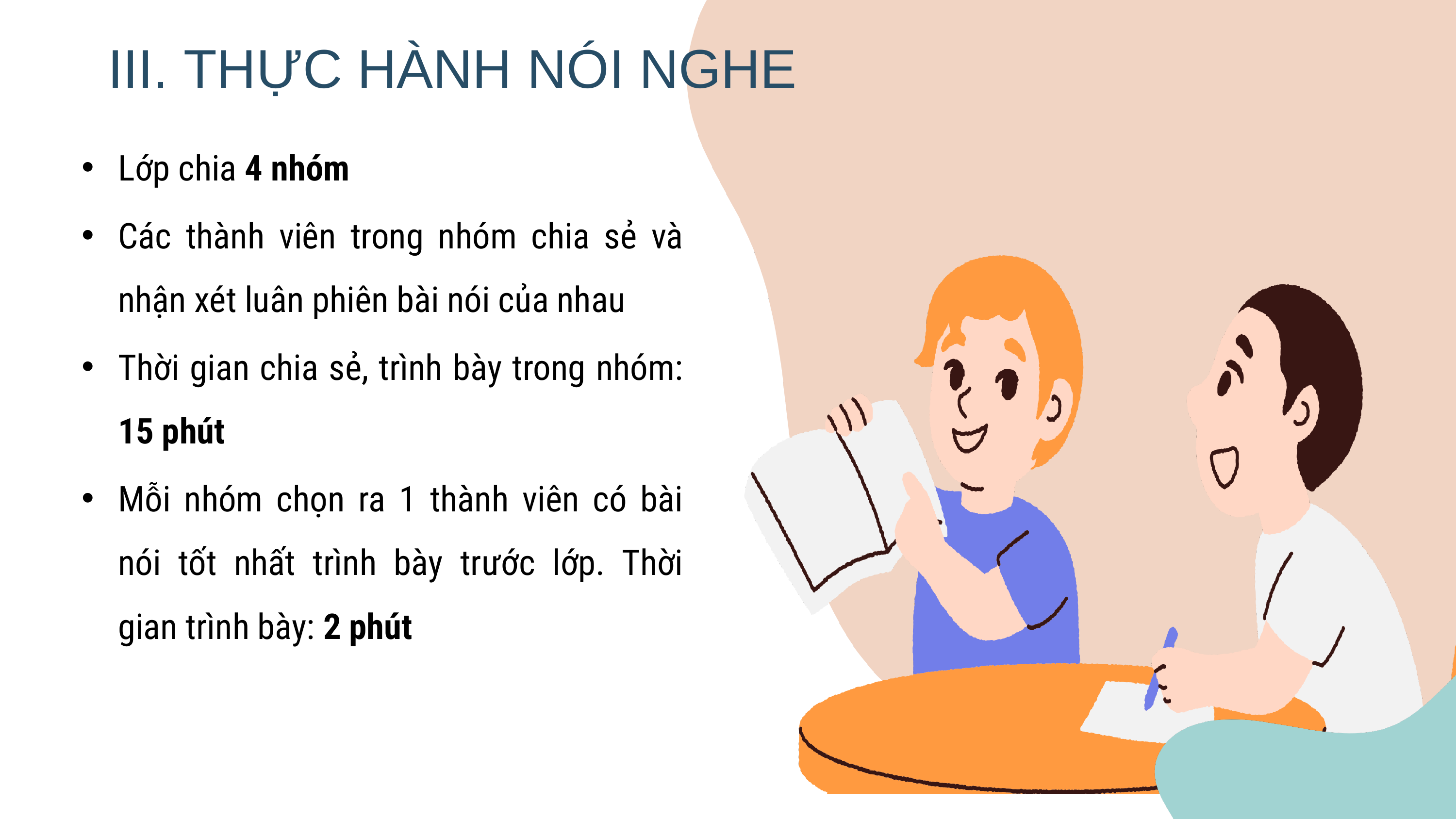

III. THỰC HÀNH NÓI NGHE
Lớp chia 4 nhóm
Các thành viên trong nhóm chia sẻ và nhận xét luân phiên bài nói của nhau
Thời gian chia sẻ, trình bày trong nhóm: 15 phút
Mỗi nhóm chọn ra 1 thành viên có bài nói tốt nhất trình bày trước lớp. Thời gian trình bày: 2 phút